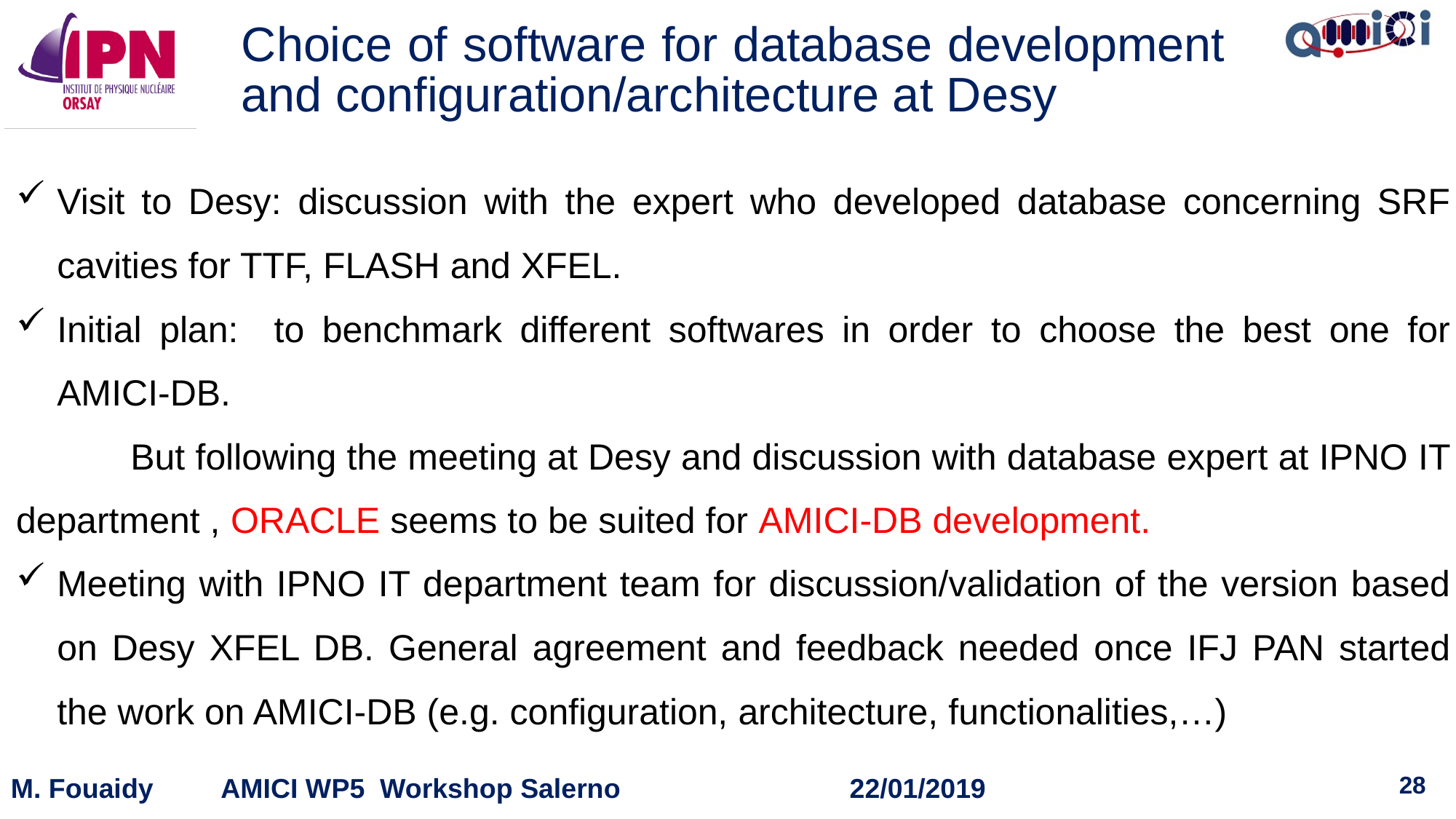

Choice of software for database development and configuration/architecture at Desy
Visit to Desy: discussion with the expert who developed database concerning SRF cavities for TTF, FLASH and XFEL.
Initial plan:  to benchmark different softwares in order to choose the best one for AMICI-DB.
           But following the meeting at Desy and discussion with database expert at IPNO IT department , ORACLE seems to be suited for AMICI-DB development.
Meeting with IPNO IT department team for discussion/validation of the version based on Desy XFEL DB. General agreement and feedback needed once IFJ PAN started the work on AMICI-DB (e.g. configuration, architecture, functionalities,…)